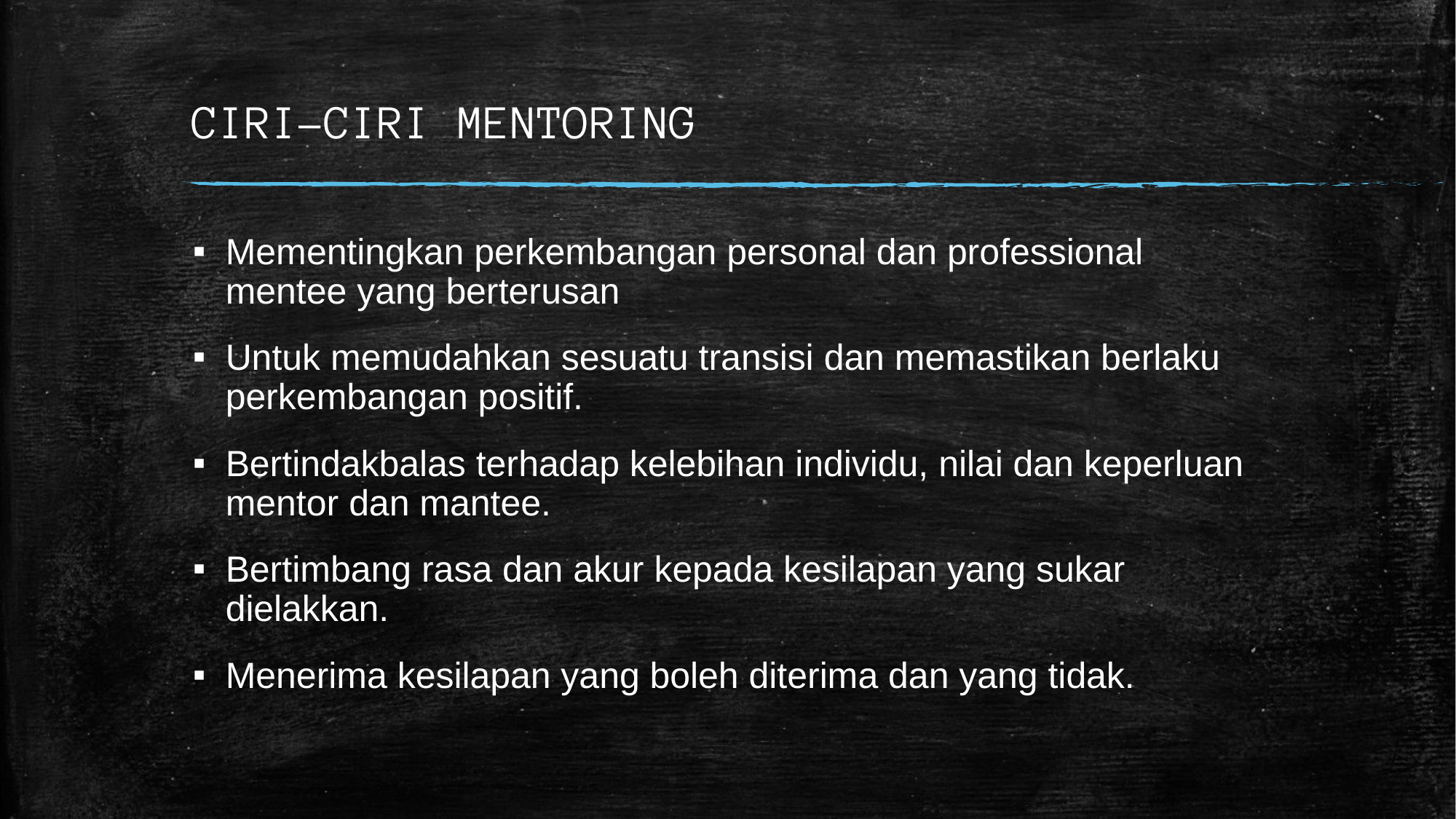

# CIRI-CIRI MENTORING
Mementingkan perkembangan personal dan professional mentee yang berterusan
Untuk memudahkan sesuatu transisi dan memastikan berlaku perkembangan positif.
Bertindakbalas terhadap kelebihan individu, nilai dan keperluan mentor dan mantee.
Bertimbang rasa dan akur kepada kesilapan yang sukar dielakkan.
Menerima kesilapan yang boleh diterima dan yang tidak.